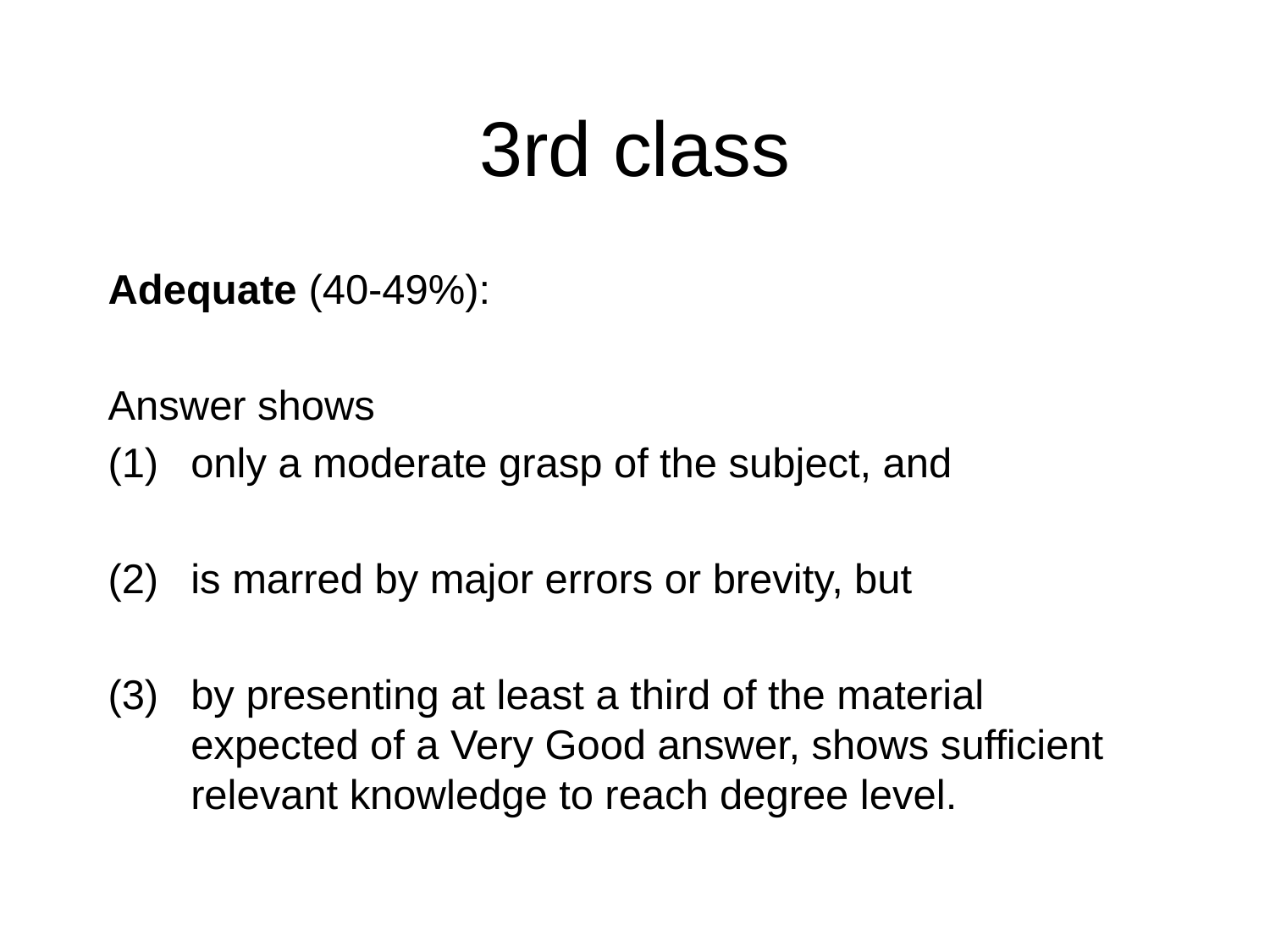

# 3rd class
Adequate (40-49%):

Answer shows
only a moderate grasp of the subject, and

is marred by major errors or brevity, but

by presenting at least a third of the material expected of a Very Good answer, shows sufficient relevant knowledge to reach degree level.